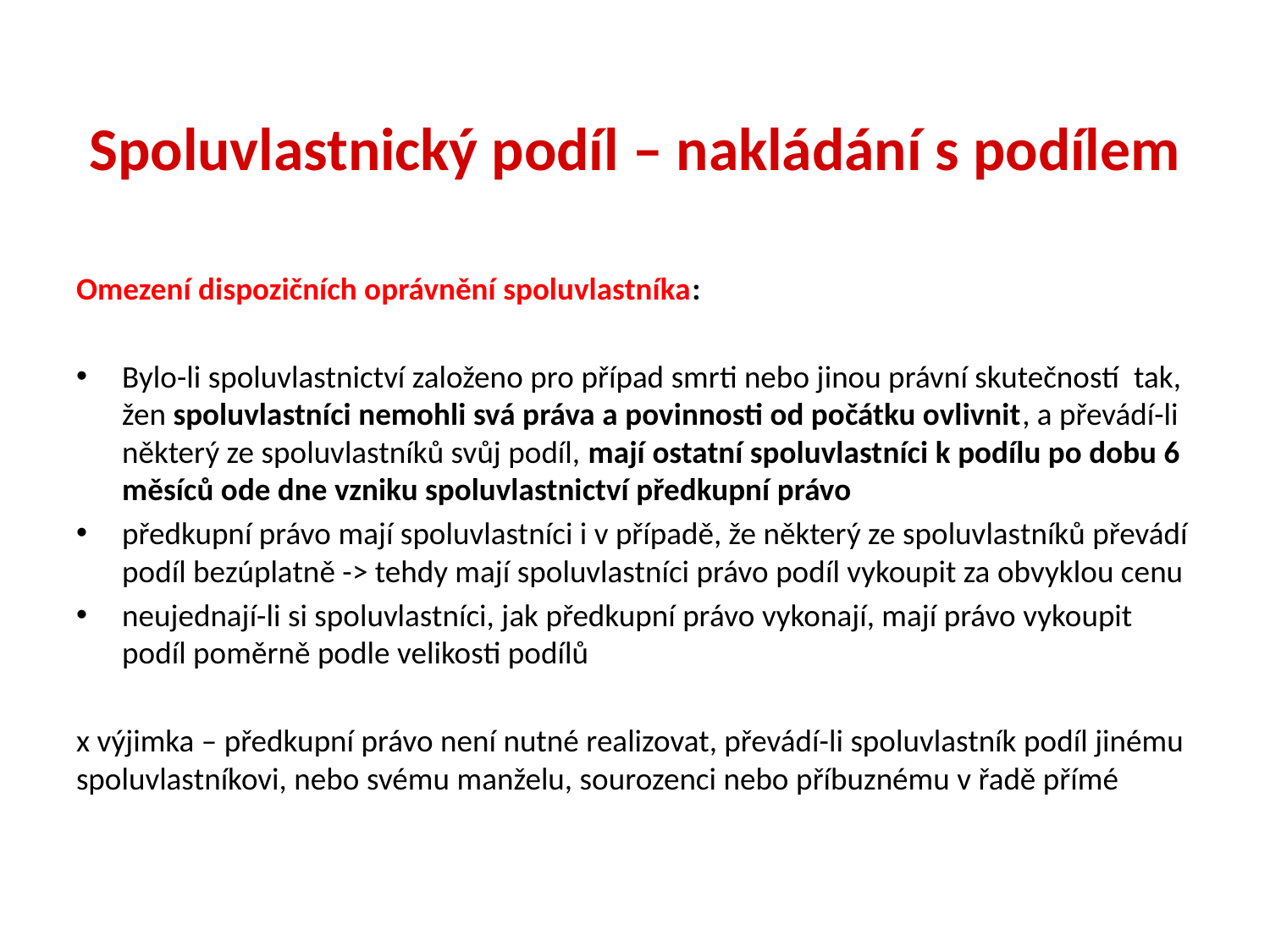

# Spoluvlastnický podíl – nakládání s podílem

Omezení dispozičních oprávnění spoluvlastníka:

Bylo-li spoluvlastnictví založeno pro případ smrti nebo jinou právní skutečností  tak, žen spoluvlastníci nemohli svá práva a povinnosti od počátku ovlivnit, a převádí-li některý ze spoluvlastníků svůj podíl, mají ostatní spoluvlastníci k podílu po dobu 6 měsíců ode dne vzniku spoluvlastnictví předkupní právo
předkupní právo mají spoluvlastníci i v případě, že některý ze spoluvlastníků převádí podíl bezúplatně -> tehdy mají spoluvlastníci právo podíl vykoupit za obvyklou cenu
neujednají-li si spoluvlastníci, jak předkupní právo vykonají, mají právo vykoupit podíl poměrně podle velikosti podílů

x výjimka – předkupní právo není nutné realizovat, převádí-li spoluvlastník podíl jinému spoluvlastníkovi, nebo svému manželu, sourozenci nebo příbuznému v řadě přímé